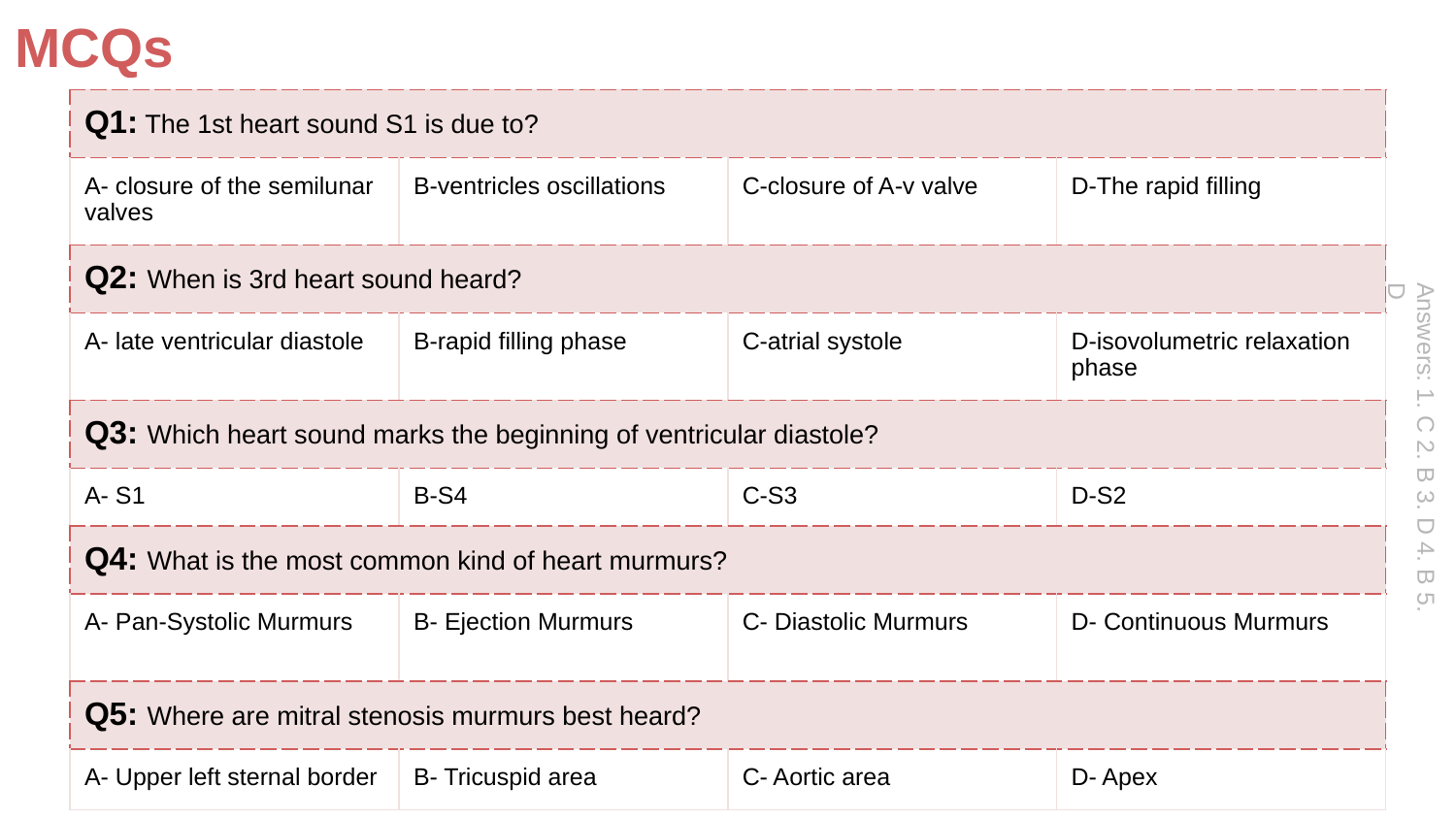

# MCQs
| Q1: The 1st heart sound S1 is due to? |  |  |  |
| --- | --- | --- | --- |
| A- closure of the semilunar valves | B-ventricles oscillations | C-closure of A-v valve | D-The rapid filling |
| Q2: When is 3rd heart sound heard? |  |  |  |
| A- late ventricular diastole | B-rapid filling phase | C-atrial systole | D-isovolumetric relaxation phase |
| Q3: Which heart sound marks the beginning of ventricular diastole? |  |  |  |
| A- S1 | B-S4 | C-S3 | D-S2 |
| Q4: What is the most common kind of heart murmurs? |  |  |  |
| A- Pan-Systolic Murmurs | B- Ejection Murmurs | C- Diastolic Murmurs | D- Continuous Murmurs |
| Q5: Where are mitral stenosis murmurs best heard? |  |  |  |
| A- Upper left sternal border | B- Tricuspid area | C- Aortic area | D- Apex |
Answers: 1. C 2. B 3. D 4. B 5. D